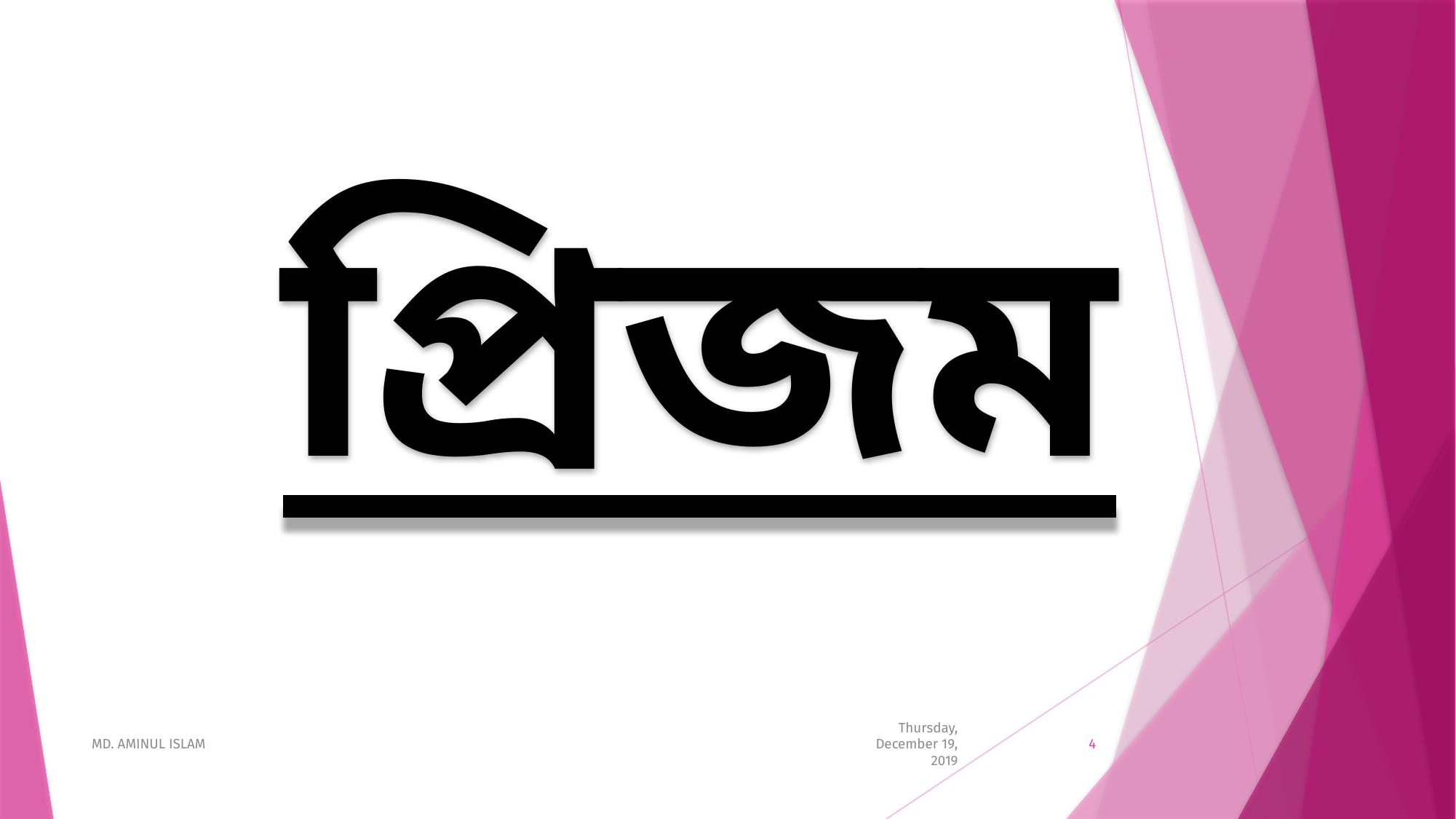

প্রিজম
MD. AMINUL ISLAM
Thursday, December 19, 2019
4